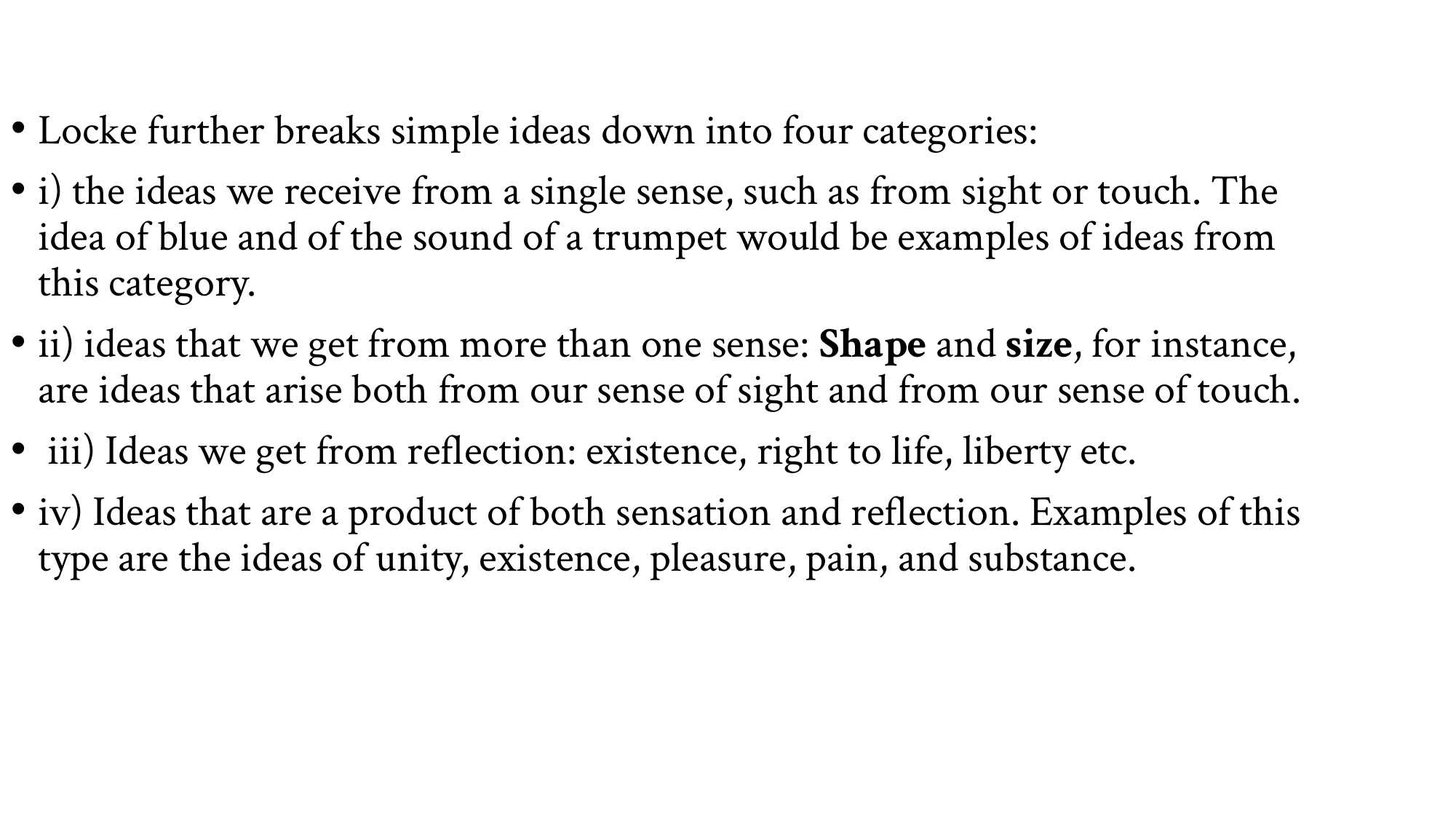

#
Locke further breaks simple ideas down into four categories:
i) the ideas we receive from a single sense, such as from sight or touch. The idea of blue and of the sound of a trumpet would be examples of ideas from this category.
ii) ideas that we get from more than one sense: Shape and size, for instance, are ideas that arise both from our sense of sight and from our sense of touch.
 iii) Ideas we get from reflection: existence, right to life, liberty etc.
iv) Ideas that are a product of both sensation and reflection. Examples of this type are the ideas of unity, existence, pleasure, pain, and substance.